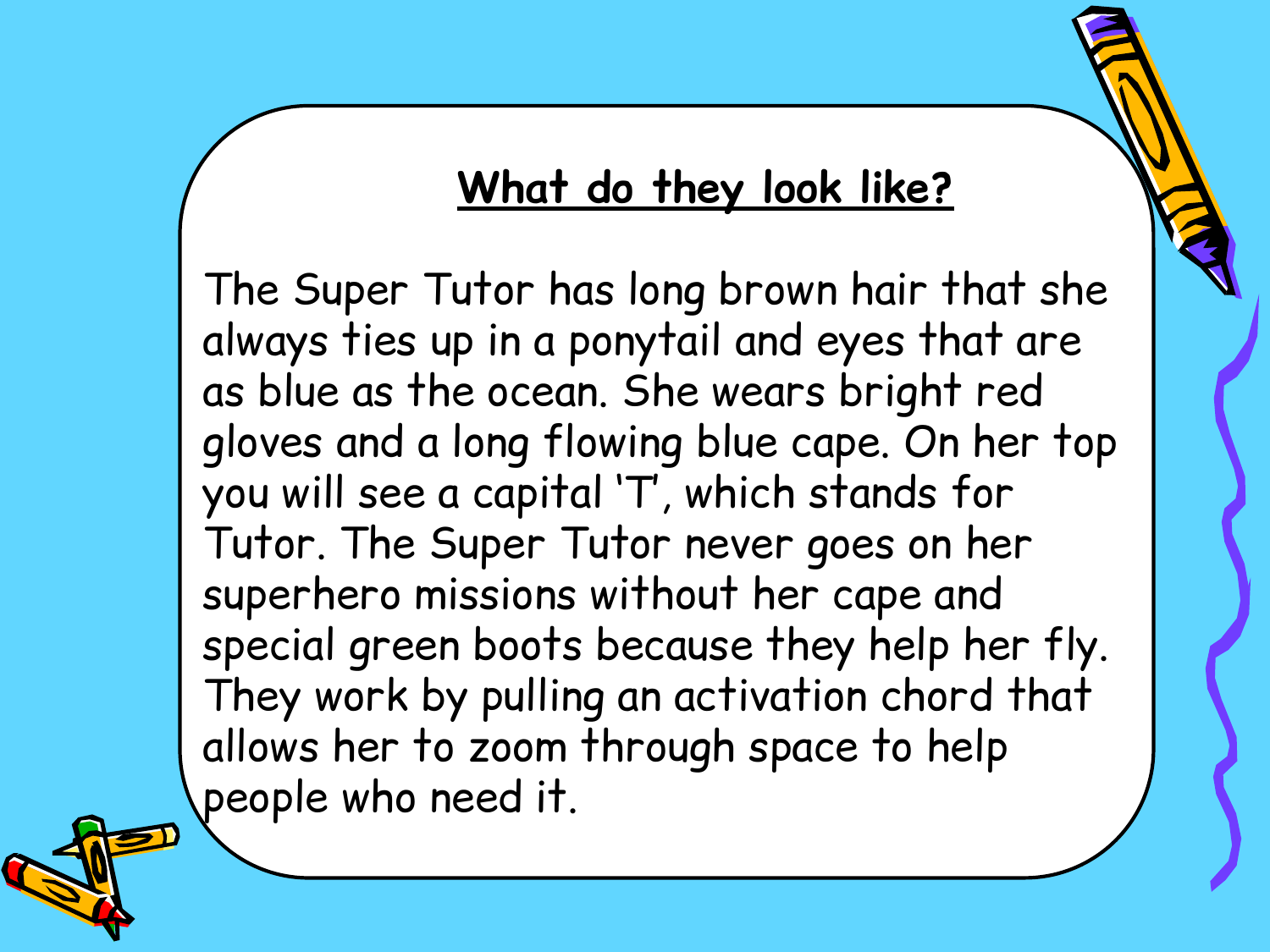

What do they look like?

The Super Tutor has long brown hair that she always ties up in a ponytail and eyes that are as blue as the ocean. She wears bright red gloves and a long flowing blue cape. On her top you will see a capital ‘T’, which stands for Tutor. The Super Tutor never goes on her superhero missions without her cape and special green boots because they help her fly. They work by pulling an activation chord that allows her to zoom through space to help people who need it.